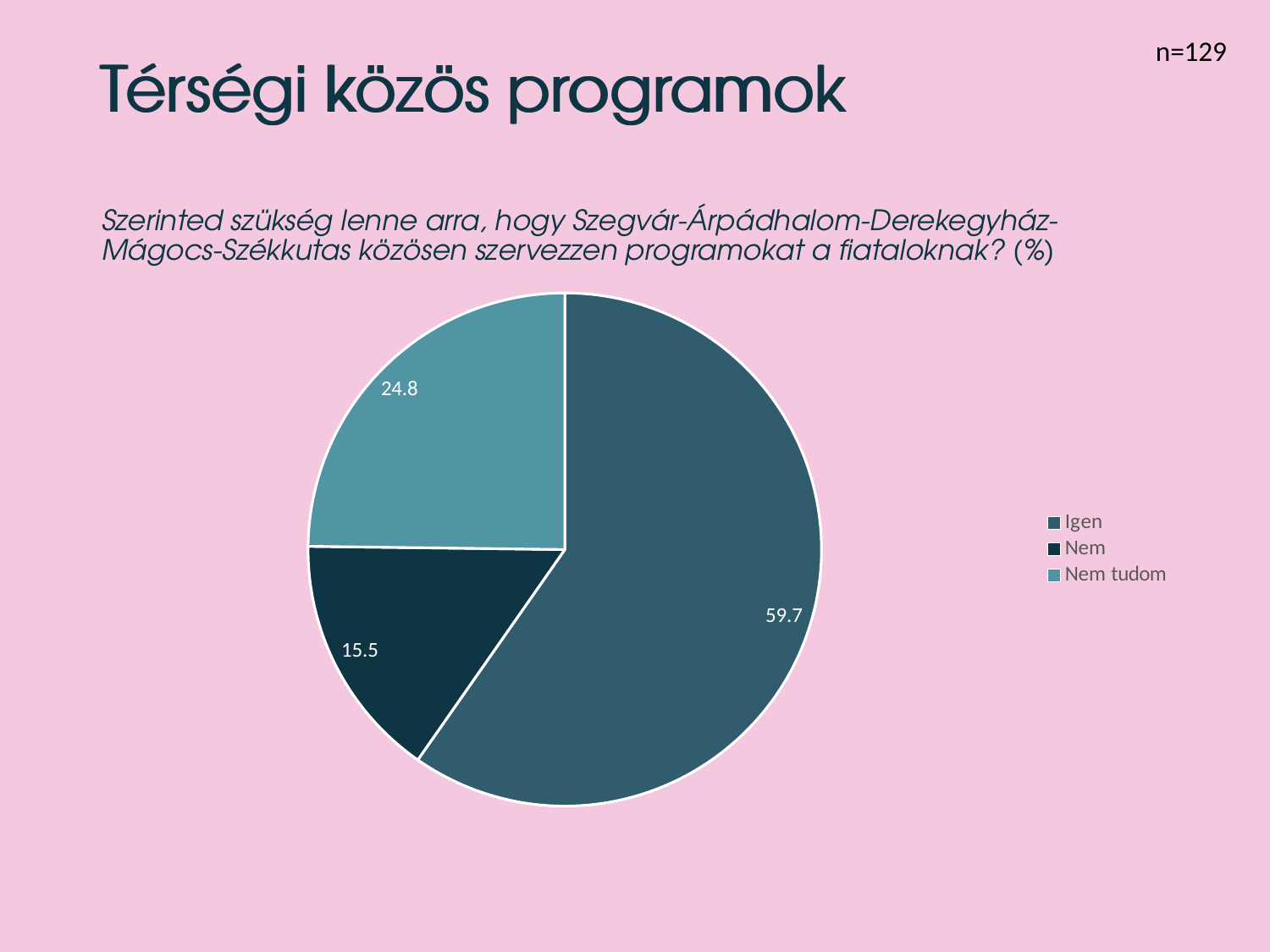

n=129
# Térségi közös programok
Térségi közös programok
Szerinted szükség lenne arra, hogy Szegvár-Árpádhalom-Derekegyház-Mágocs-Székkutas közösen szervezzen programokat a fiataloknak? (%)

### Chart

| Category | Értékesítés |
|---|---|
| Igen | 59.7 |
| Nem  | 15.5 |
| Nem tudom | 24.8 |